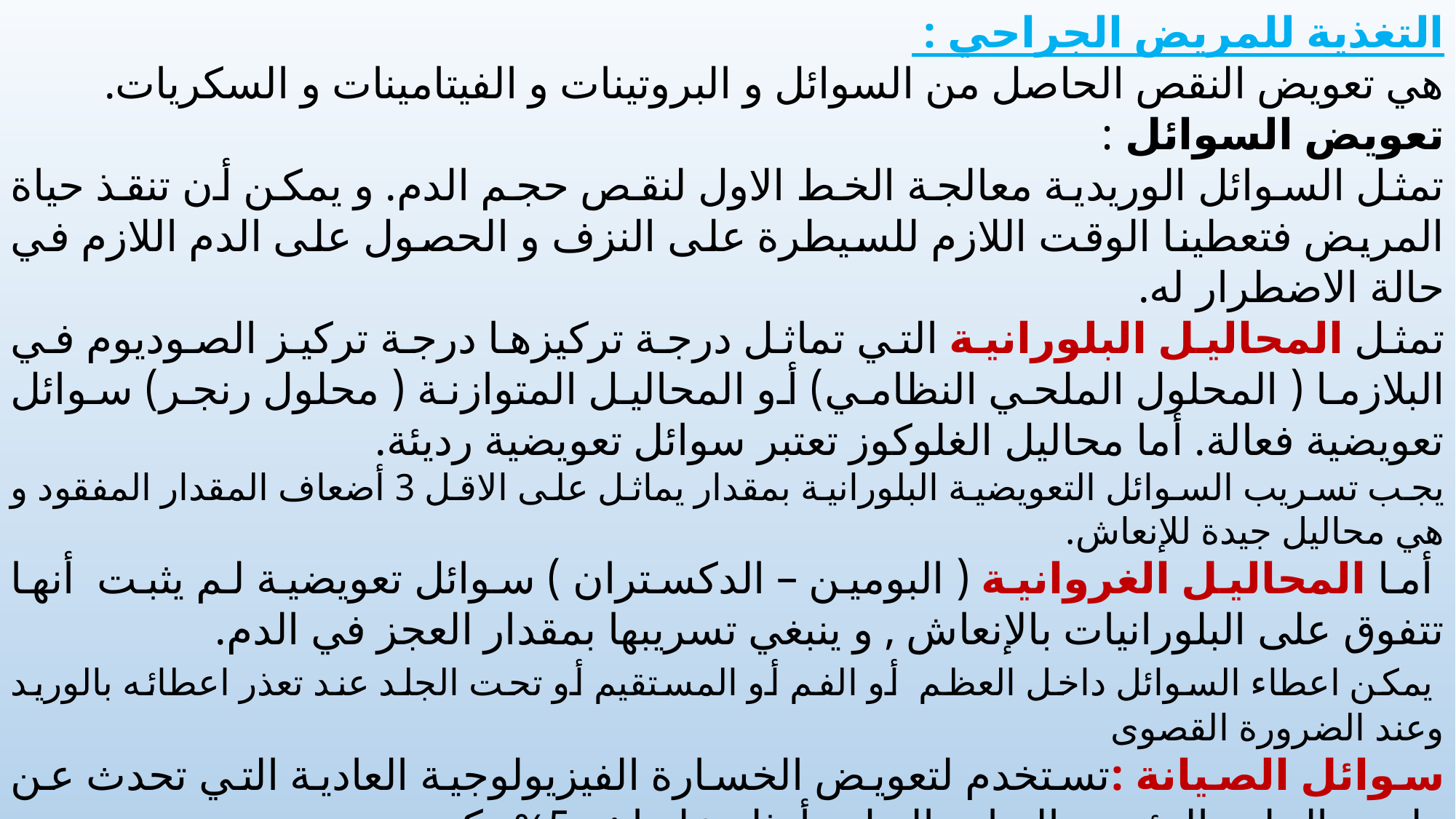

التغذية للمريض الجراحي :
هي تعويض النقص الحاصل من السوائل و البروتينات و الفيتامينات و السكريات.
تعويض السوائل :
تمثل السوائل الوريدية معالجة الخط الاول لنقص حجم الدم. و يمكن أن تنقذ حياة المريض فتعطينا الوقت اللازم للسيطرة على النزف و الحصول على الدم اللازم في حالة الاضطرار له.
تمثل المحاليل البلورانية التي تماثل درجة تركيزها درجة تركيز الصوديوم في البلازما ( المحلول الملحي النظامي) أو المحاليل المتوازنة ( محلول رنجر) سوائل تعويضية فعالة. أما محاليل الغلوكوز تعتبر سوائل تعويضية رديئة.
يجب تسريب السوائل التعويضية البلورانية بمقدار يماثل على الاقل 3 أضعاف المقدار المفقود و هي محاليل جيدة للإنعاش.
 أما المحاليل الغروانية ( البومين – الدكستران ) سوائل تعويضية لم يثبت  أنها تتفوق على البلورانيات بالإنعاش , و ينبغي تسريبها بمقدار العجز في الدم.
 يمكن اعطاء السوائل داخل العظم  أو الفم أو المستقيم أو تحت الجلد عند تعذر اعطائه بالوريد وعند الضرورة القصوى
سوائل الصيانة :تستخدم لتعويض الخسارة الفيزيولوجية العادية التي تحدث عن طريق الجلد والرئتين والبراز والبول . أمثله عليها : - 5% دكستروز
ويمكن اعطاء السوائل بطرق اخرى مثل : عن طريق الفم أو الانبوب الأنفي المعدي . أو تفميم المعدة .